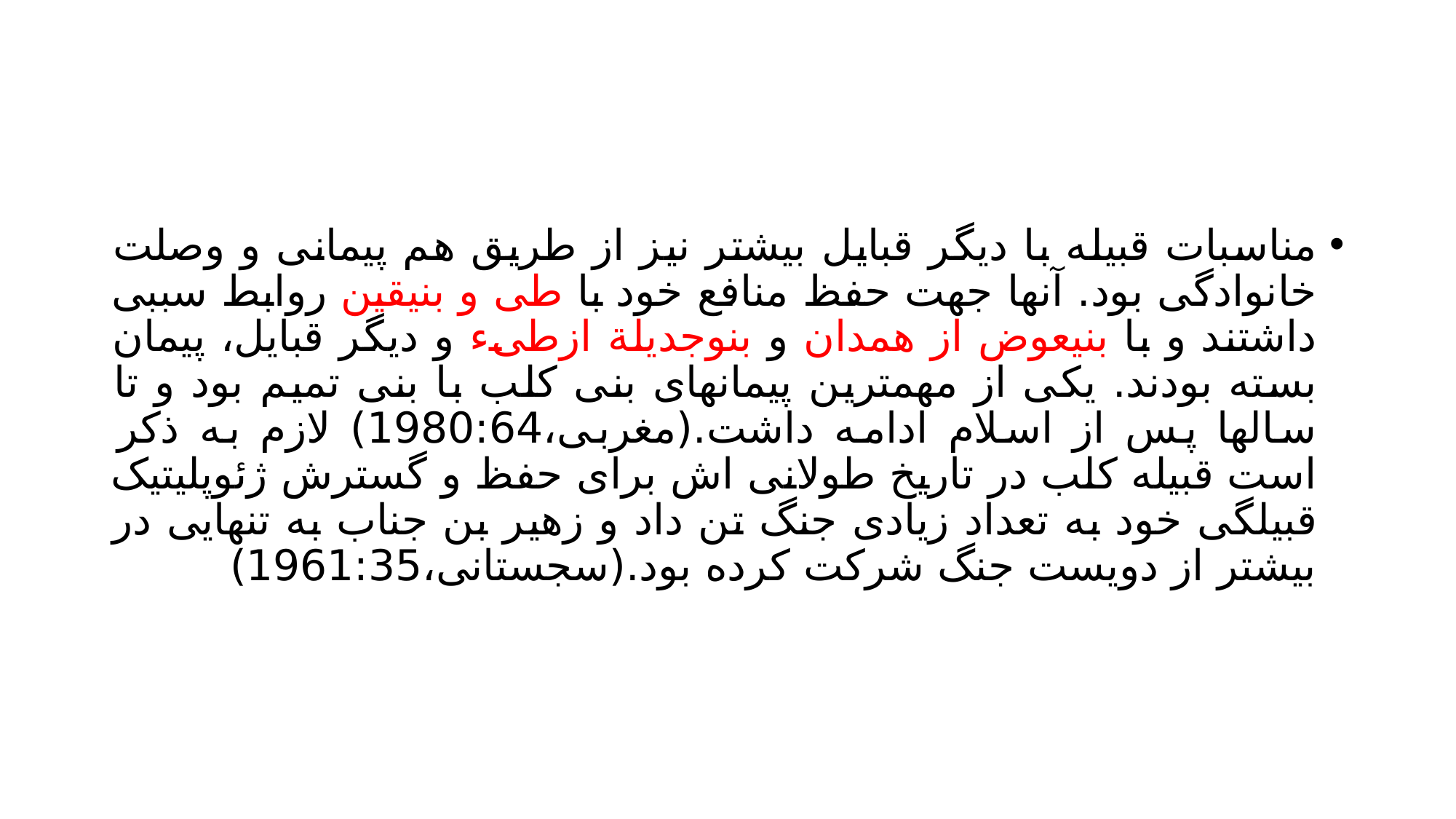

#
مناسبات قبیله با دیگر قبایل بیشتر نیز از طریق هم پیمانی و وصلت خانوادگی بود. آنها جهت حفظ منافع خود با طی و بنیقین روابط سببی داشتند و با بنیعوض از همدان و بنوجدیلة ازطیء و دیگر قبایل، پیمان بسته بودند. یکی از مهمترین پیمانهای بنی کلب با بنی تمیم بود و تا سالها پس از اسلام ادامه داشت.(مغربی،1980:64) لازم به ذکر است قبیله کلب در تاریخ طولانی اش برای حفظ و گسترش ژئوپلیتیک قبیلگی خود به تعداد زیادی جنگ تن داد و زهیر بن جناب به تنهایی در بیشتر از دویست جنگ شرکت کرده بود.(سجستانی،1961:35)